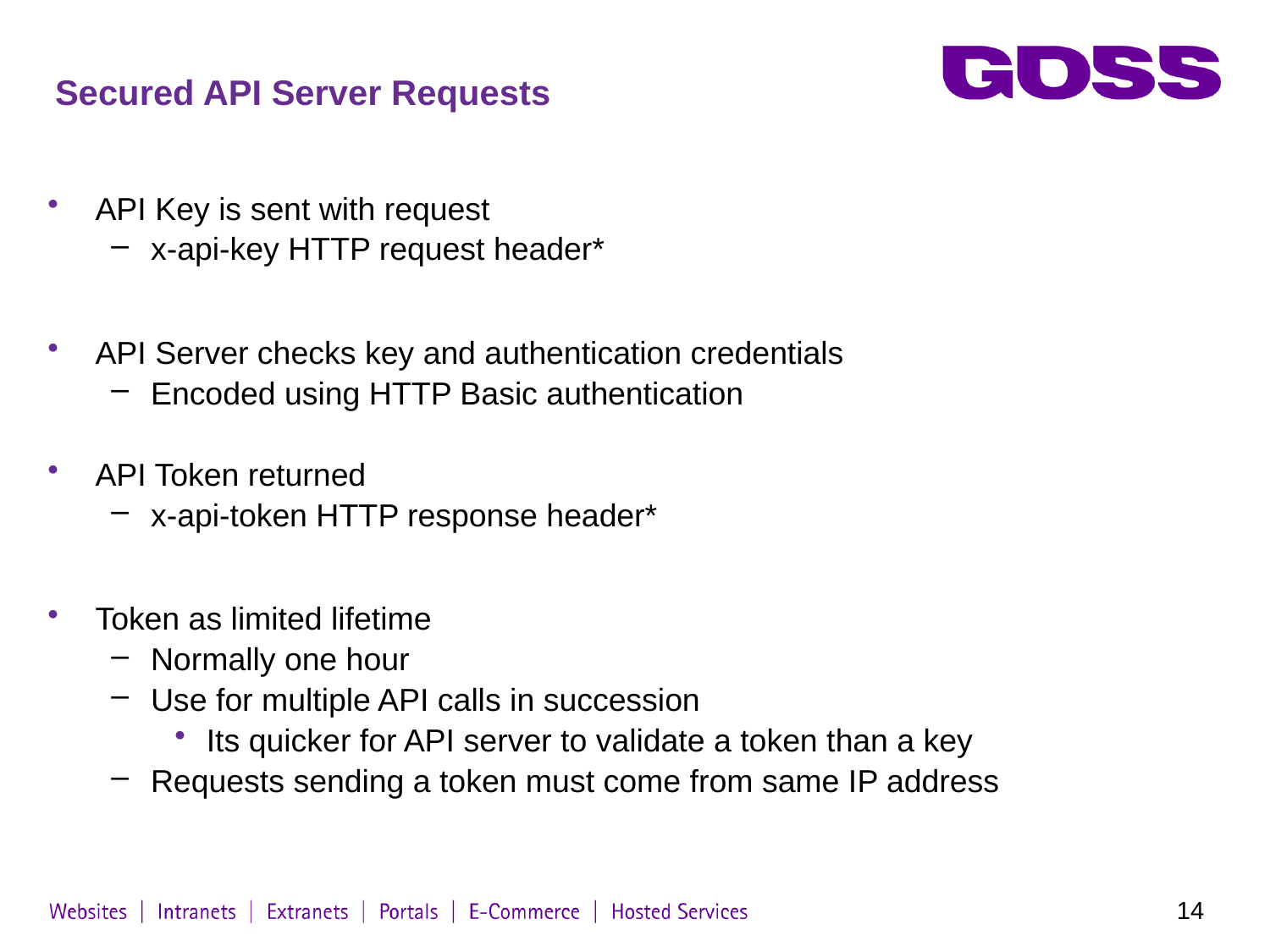

# Secured API Server Requests
API Key is sent with request
x-api-key HTTP request header*

API Server checks key and authentication credentials
Encoded using HTTP Basic authentication

API Token returned
x-api-token HTTP response header*

Token as limited lifetime
Normally one hour
Use for multiple API calls in succession
Its quicker for API server to validate a token than a key
Requests sending a token must come from same IP address

14